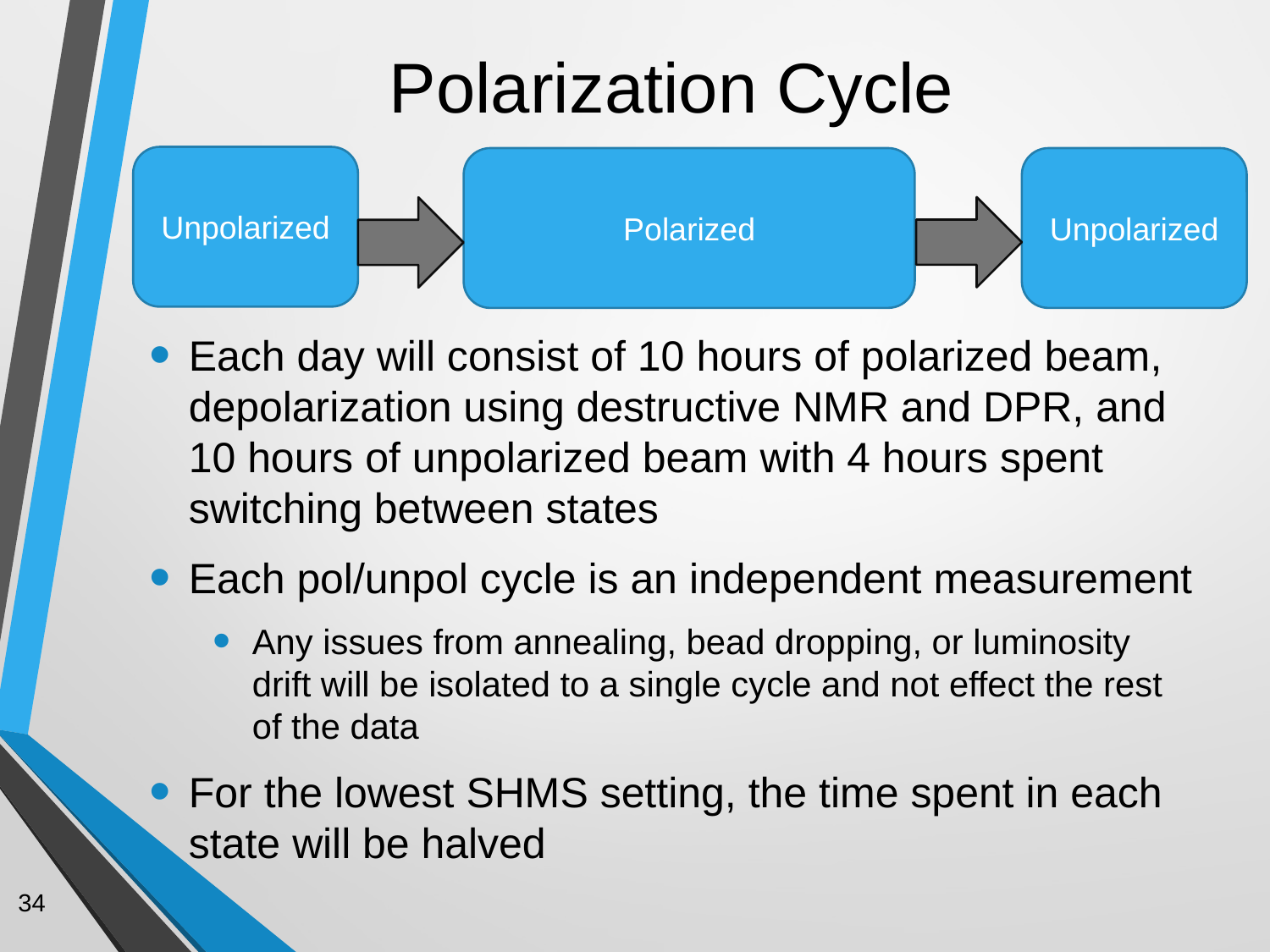

# Polarization Cycle
Unpolarized
Unpolarized
Polarized

Each day will consist of 10 hours of polarized beam, depolarization using destructive NMR and DPR, and 10 hours of unpolarized beam with 4 hours spent switching between states
Each pol/unpol cycle is an independent measurement
Any issues from annealing, bead dropping, or luminosity drift will be isolated to a single cycle and not effect the rest of the data
For the lowest SHMS setting, the time spent in each state will be halved
34